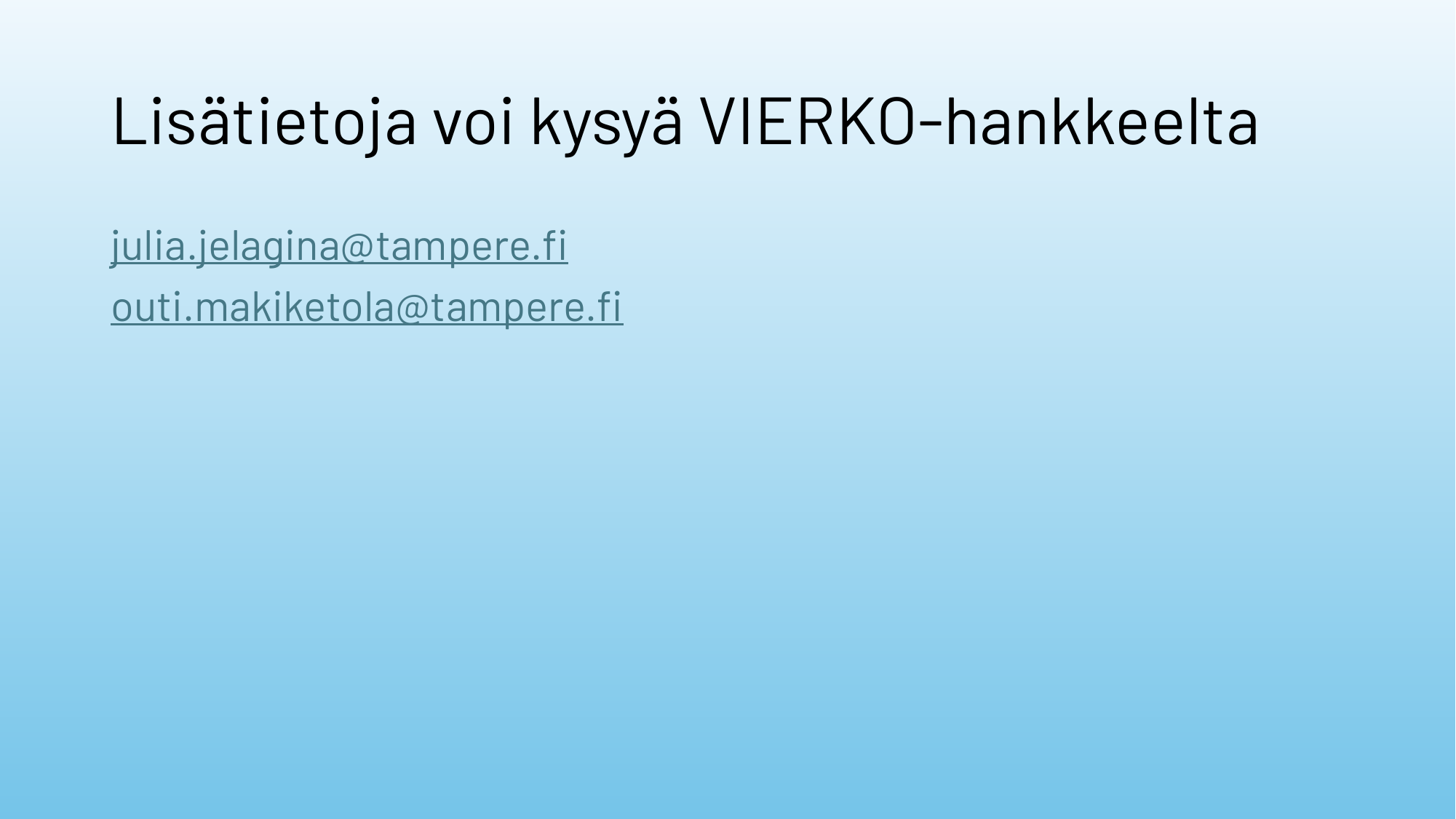

# Lisätietoja voi kysyä VIERKO-hankkeelta
julia.jelagina@tampere.fi
outi.makiketola@tampere.fi